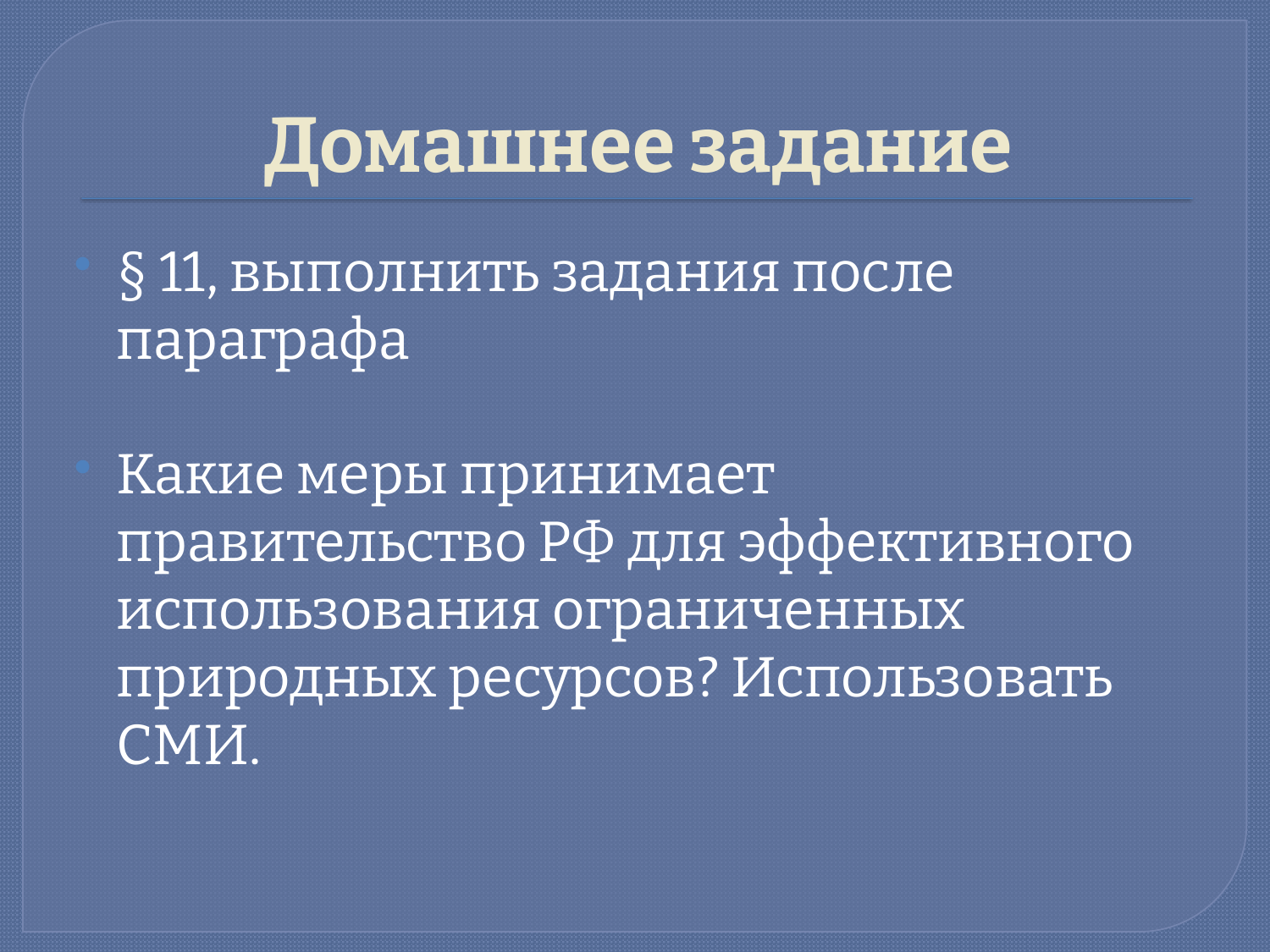

# Домашнее задание
§ 11, выполнить задания после параграфа

Какие меры принимает правительство РФ для эффективного использования ограниченных природных ресурсов? Использовать СМИ.